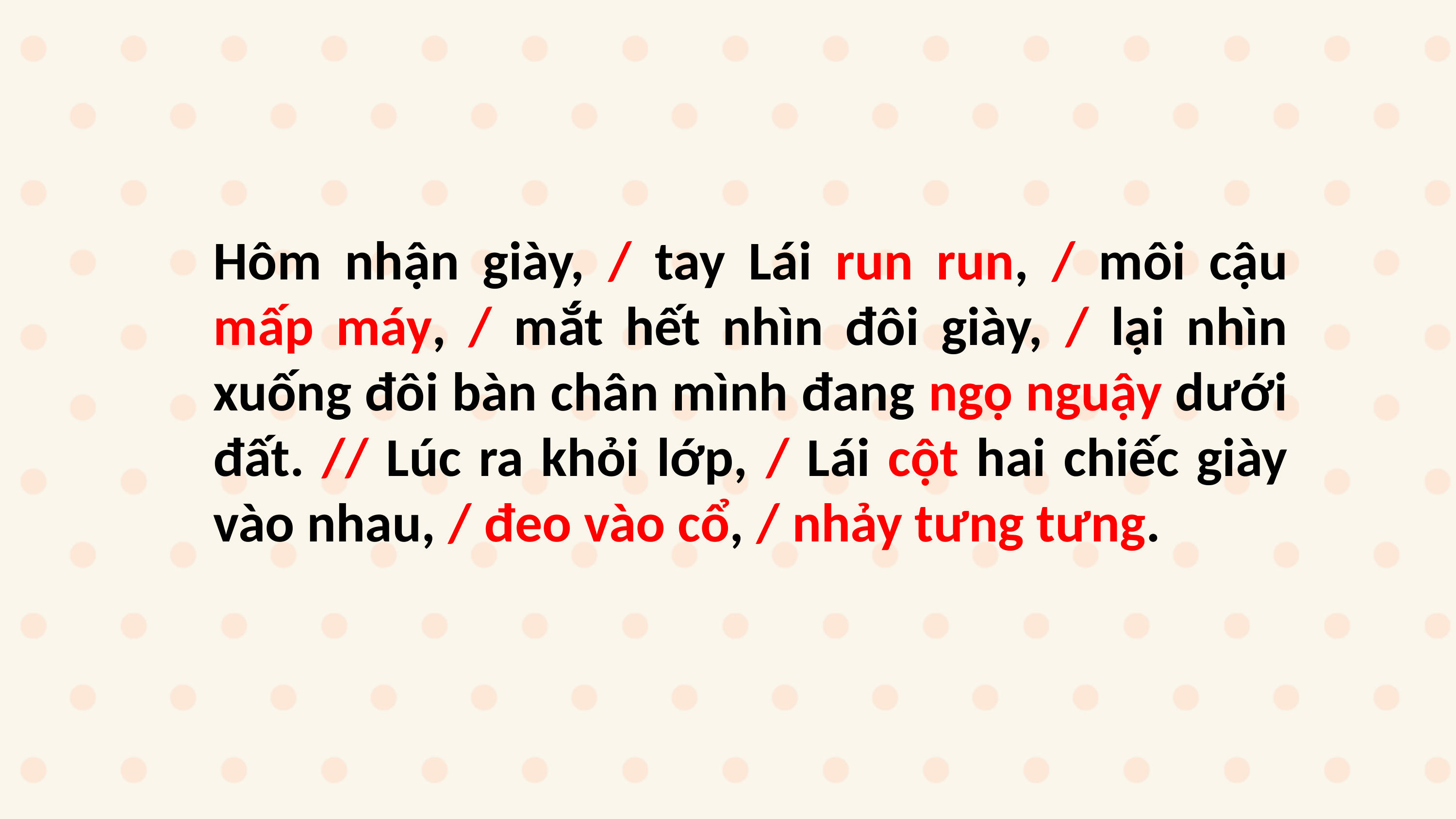

Hôm nhận giày, / tay Lái run run, / môi cậu mấp máy, / mắt hết nhìn đôi giày, / lại nhìn xuống đôi bàn chân mình đang ngọ nguậy dưới đất. // Lúc ra khỏi lớp, / Lái cột hai chiếc giày vào nhau, / đeo vào cổ, / nhảy tưng tưng.